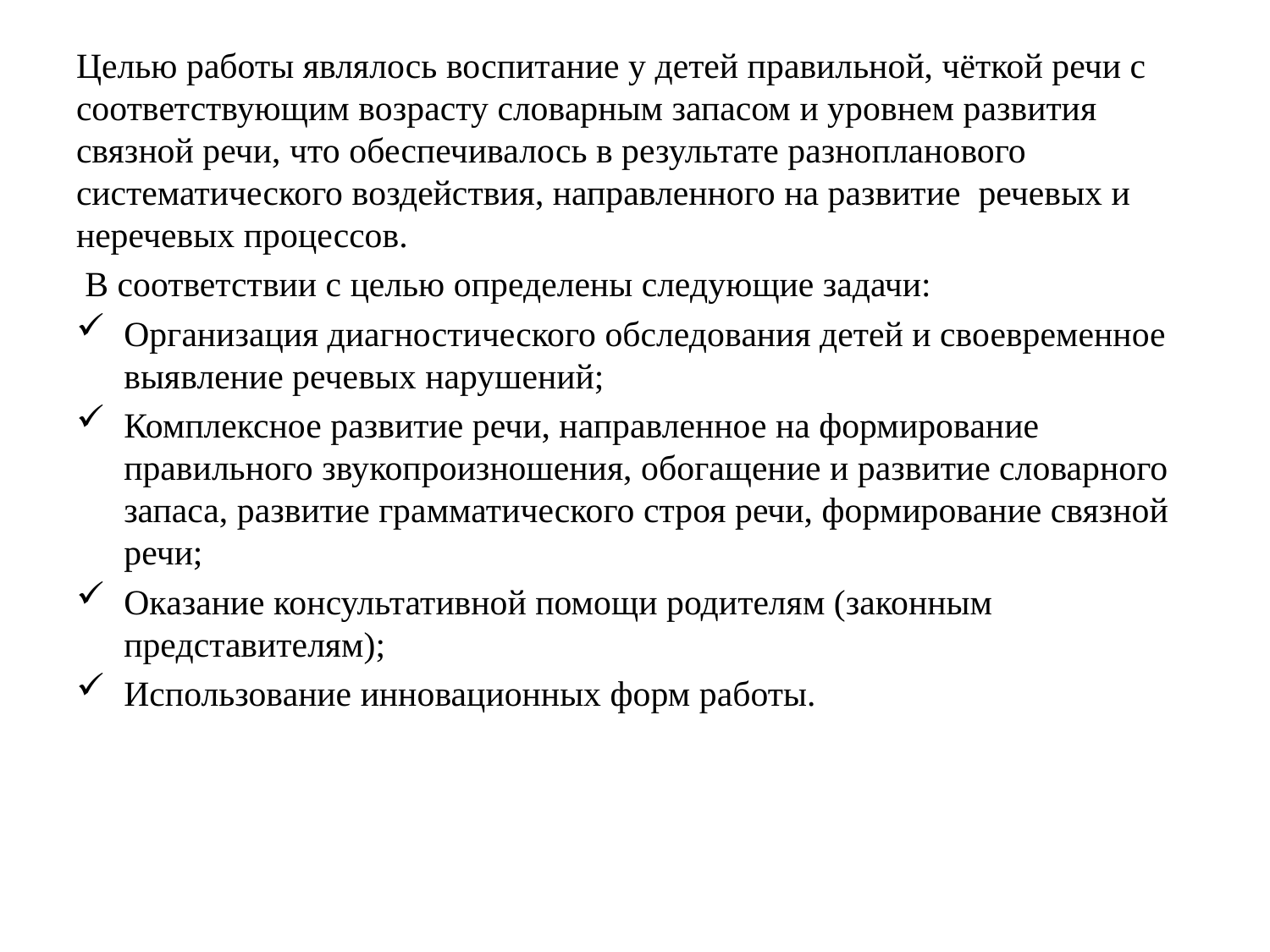

Целью работы являлось воспитание у детей правильной, чёткой речи с соответствующим возрасту словарным запасом и уровнем развития связной речи, что обеспечивалось в результате разнопланового систематического воздействия, направленного на развитие  речевых и неречевых процессов.
 В соответствии с целью определены следующие задачи:
Организация диагностического обследования детей и своевременное выявление речевых нарушений;
Комплексное развитие речи, направленное на формирование правильного звукопроизношения, обогащение и развитие словарного запаса, развитие грамматического строя речи, формирование связной речи;
Оказание консультативной помощи родителям (законным представителям);
Использование инновационных форм работы.